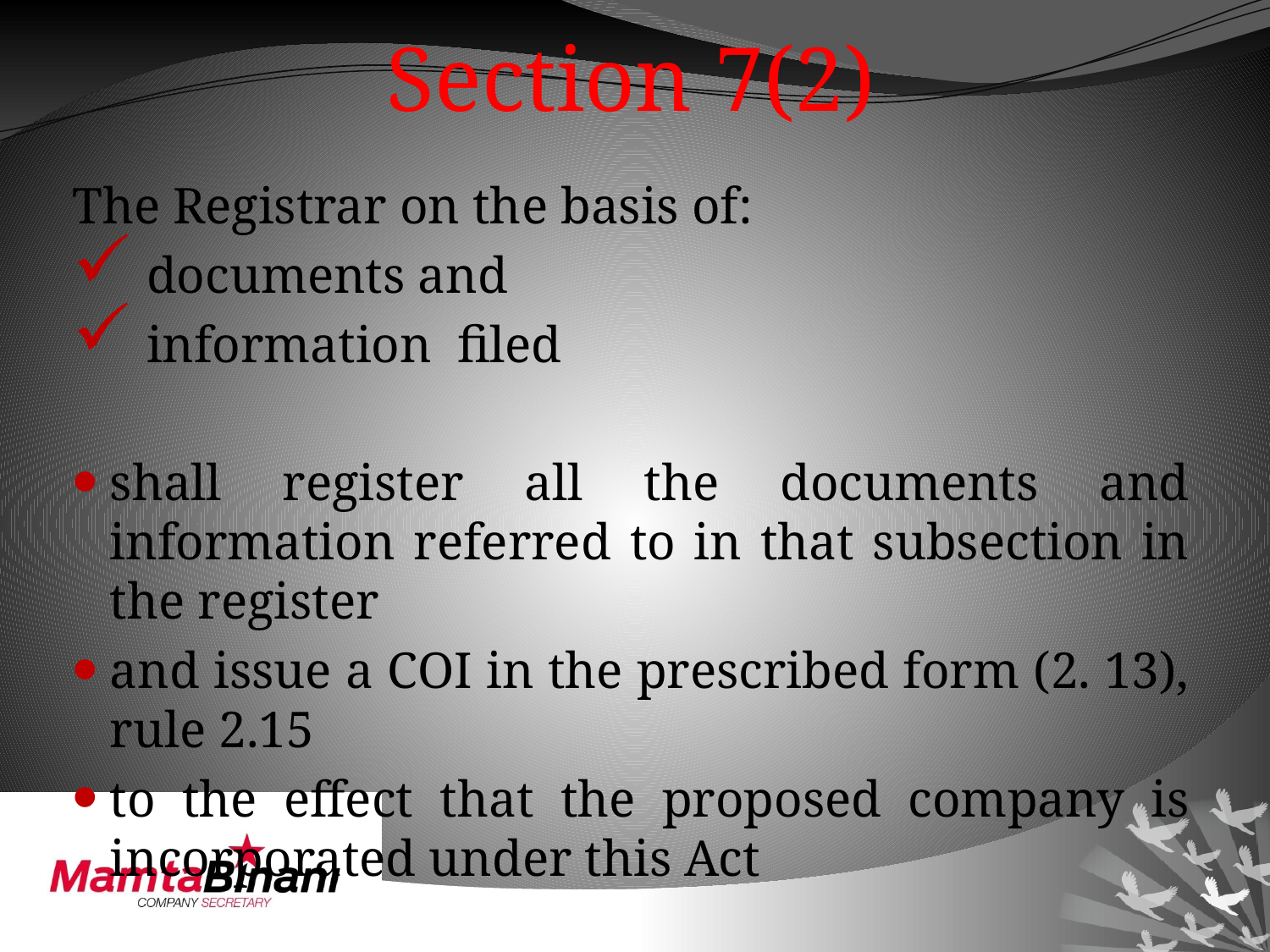

# Section 7(2)
The Registrar on the basis of:
 documents and
 information  filed

shall register all the documents and information referred to in that subsection in the register
and issue a COI in the prescribed form (2. 13), rule 2.15
to the effect that the proposed company is incorporated under this Act